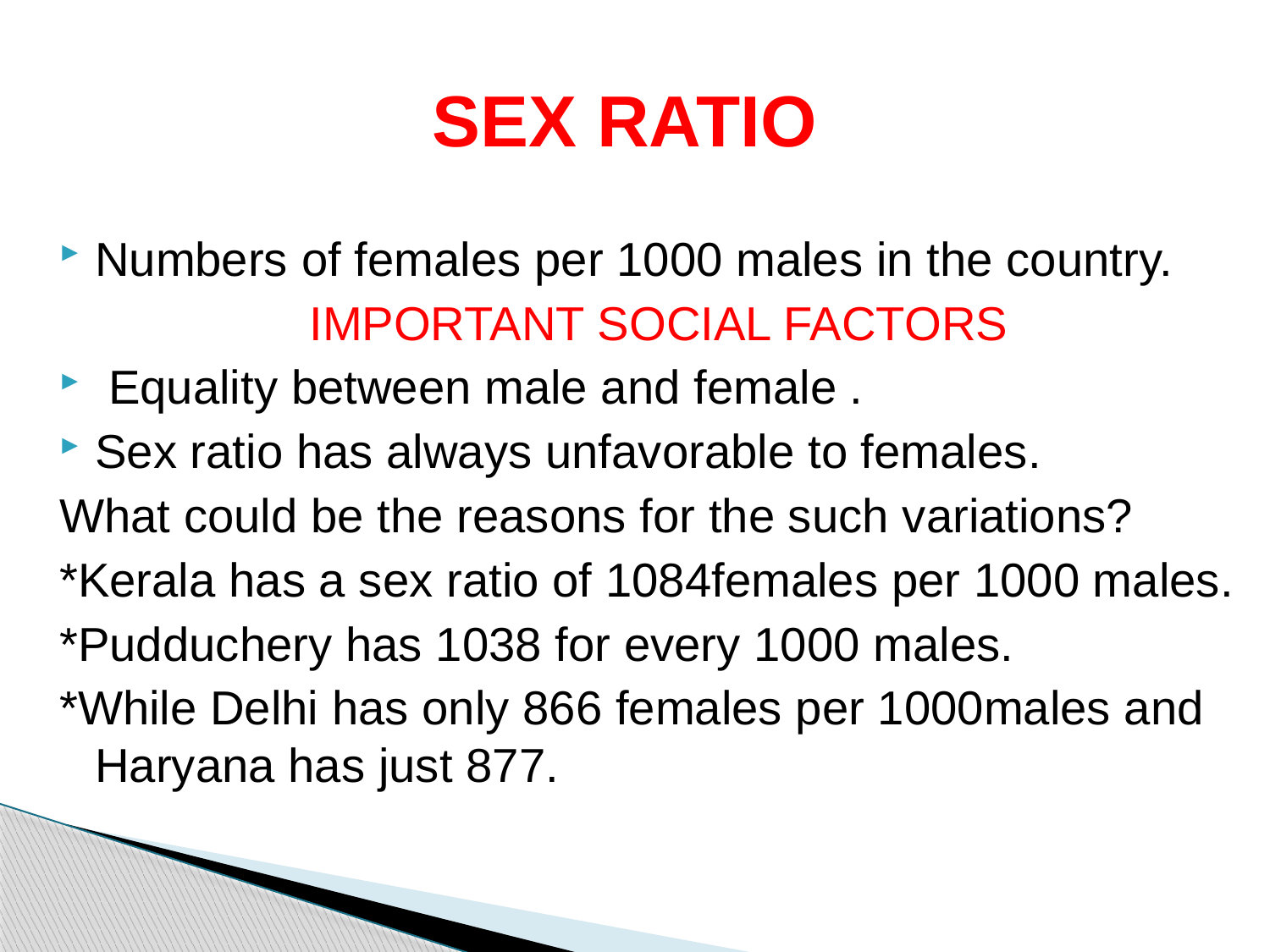

# SEX RATIO
Numbers of females per 1000 males in the country.
IMPORTANT SOCIAL FACTORS
 Equality between male and female .
Sex ratio has always unfavorable to females.
What could be the reasons for the such variations?
*Kerala has a sex ratio of 1084females per 1000 males.
*Pudduchery has 1038 for every 1000 males.
*While Delhi has only 866 females per 1000males and Haryana has just 877.